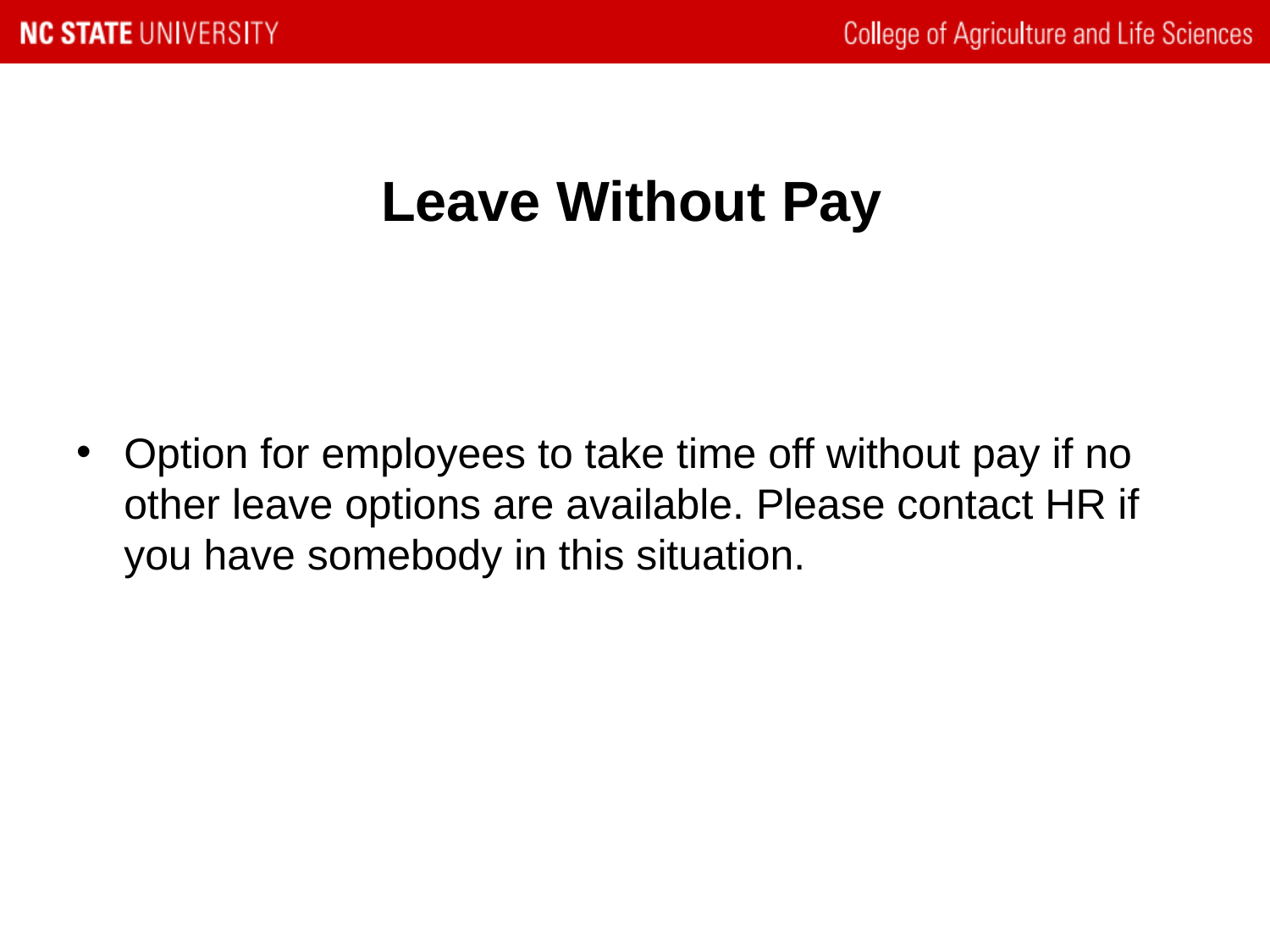

# Leave Without Pay
Option for employees to take time off without pay if no other leave options are available. Please contact HR if you have somebody in this situation.